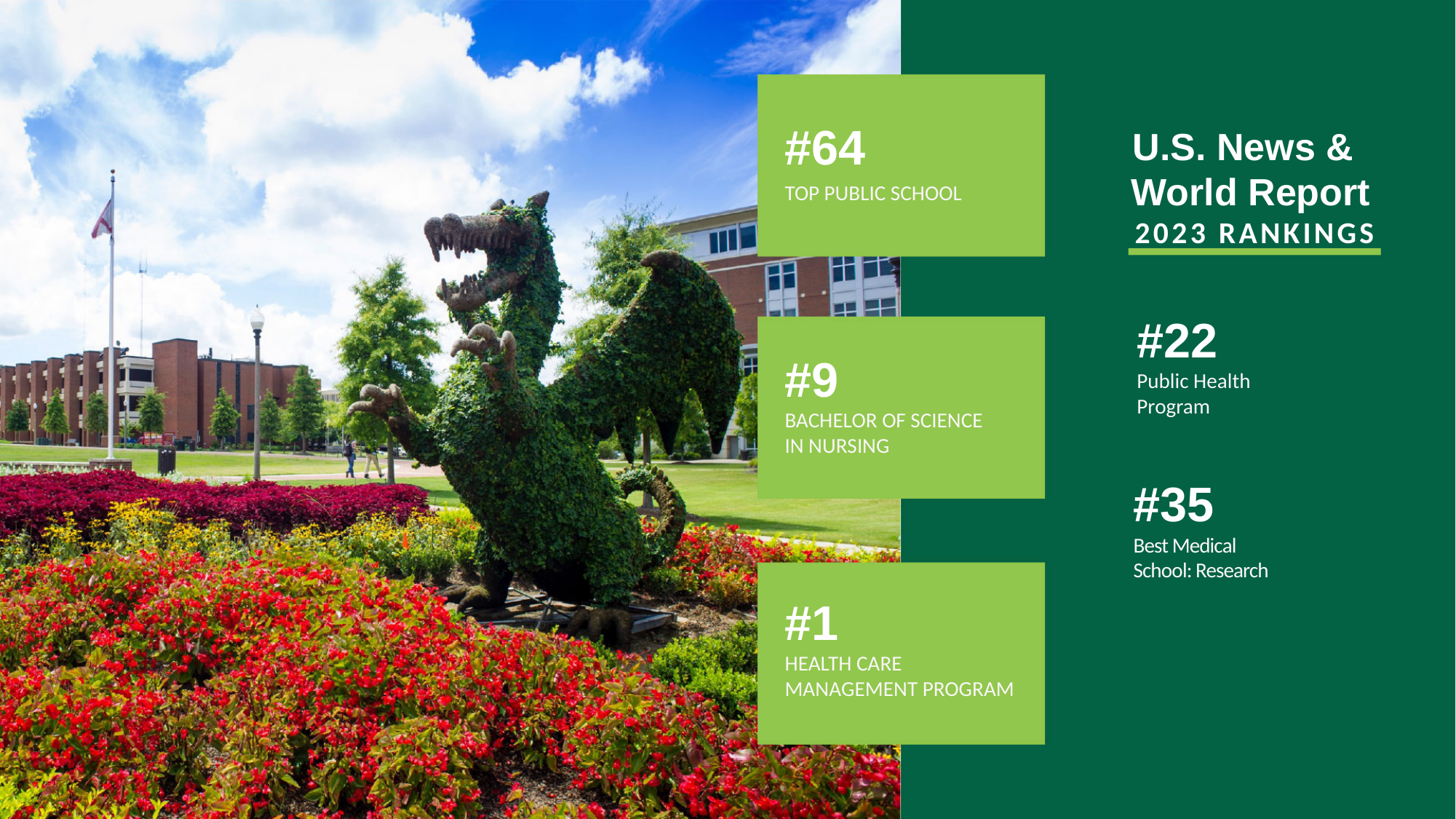

U.S. News &
World Report
2023 RANKINGS
#64
TOP PUBLIC SCHOOL
#22
Public Health
Program
#9
BACHELOR OF SCIENCE
IN NURSING
#35
Best Medical
School: Research
#1
HEALTH CARE MANAGEMENT PROGRAM